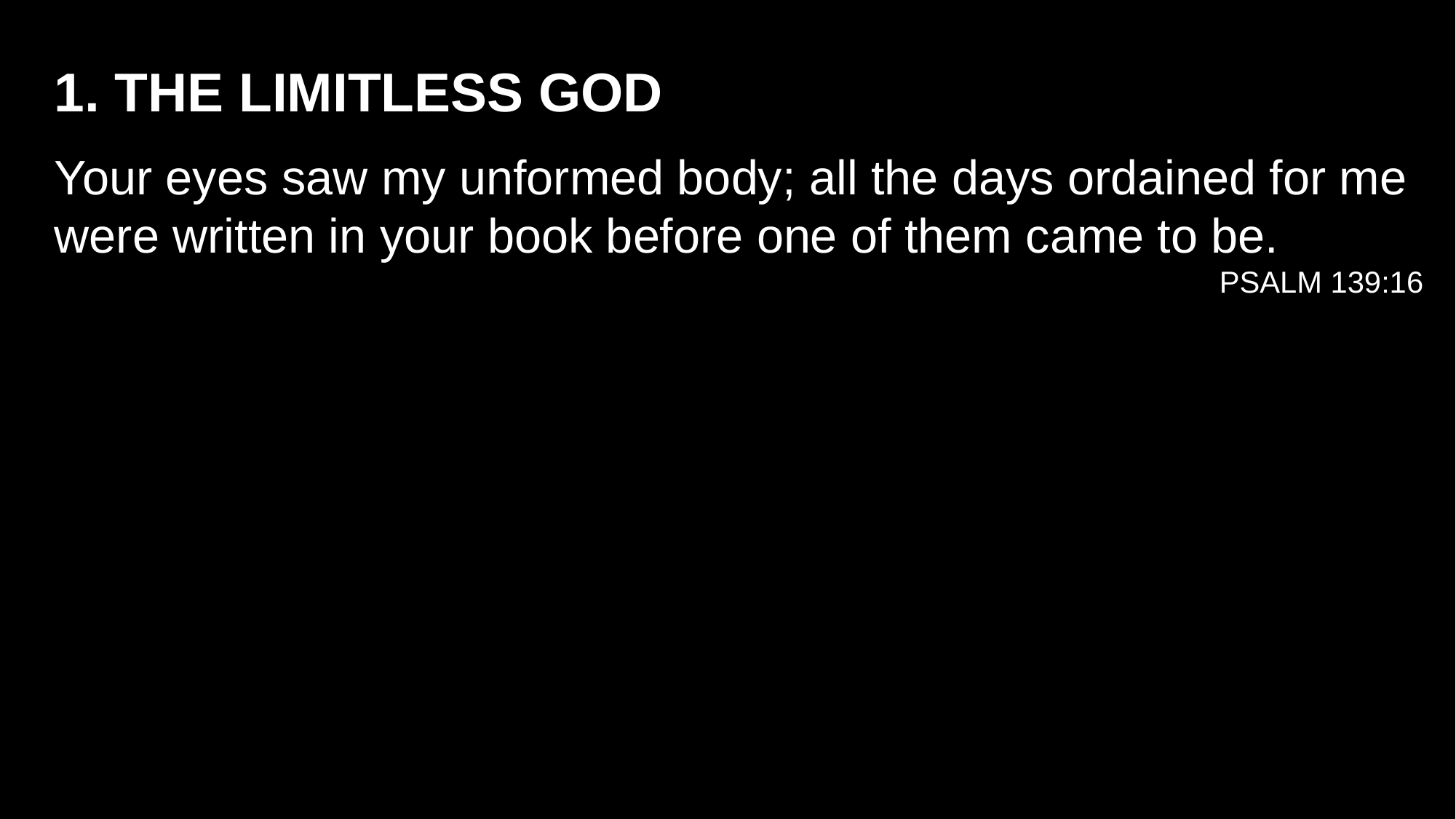

1. THE LIMITLESS GOD
Your eyes saw my unformed body; all the days ordained for me were written in your book before one of them came to be..
PSALM 139:16